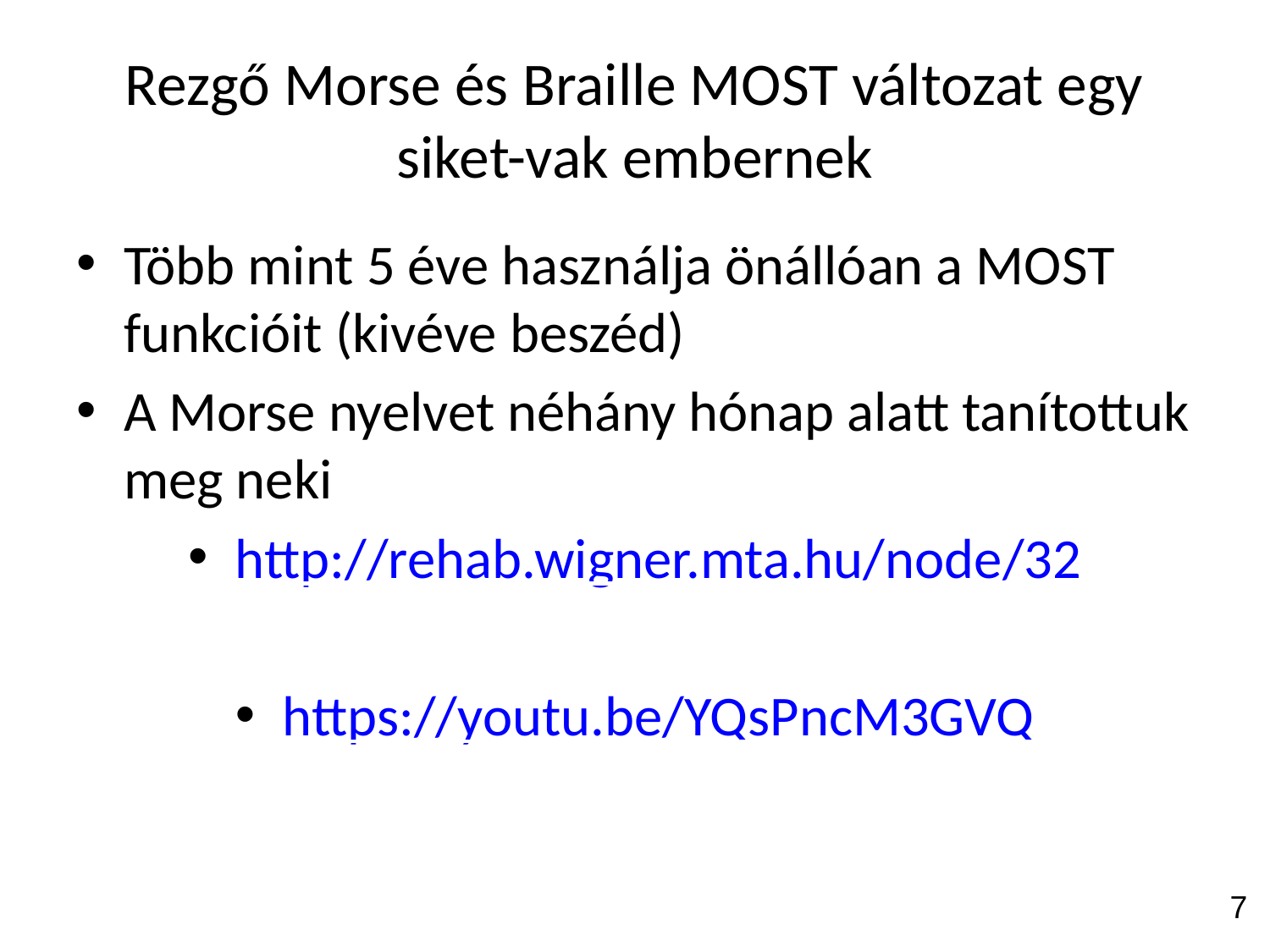

Rezgő Morse és Braille MOST változat egy siket-vak embernek
Több mint 5 éve használja önállóan a MOST funkcióit (kivéve beszéd)
A Morse nyelvet néhány hónap alatt tanítottuk meg neki
http://rehab.wigner.mta.hu/node/32

https://youtu.be/YQsPncM3GVQ

7